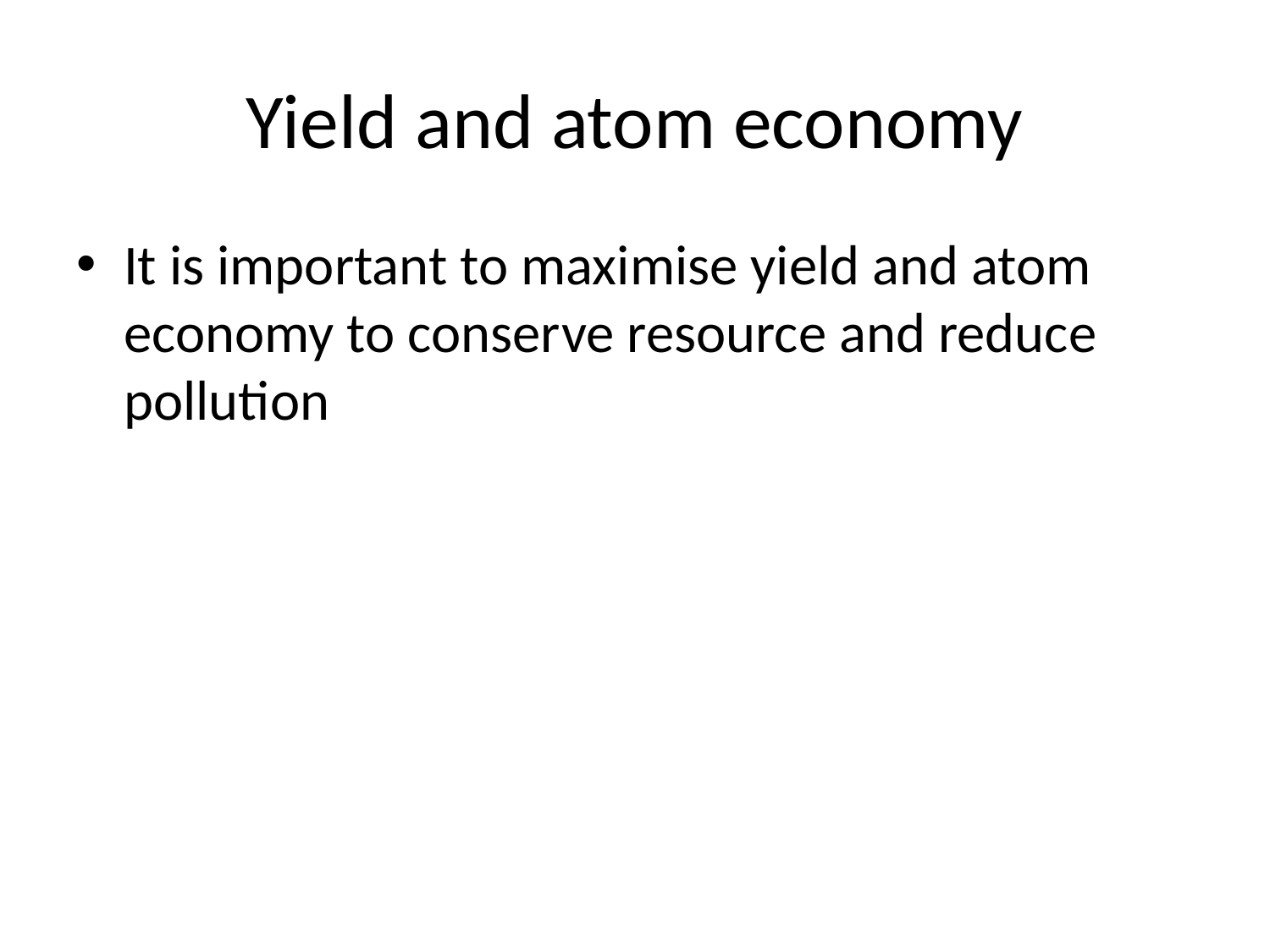

# Yield and atom economy
It is important to maximise yield and atom economy to conserve resource and reduce pollution